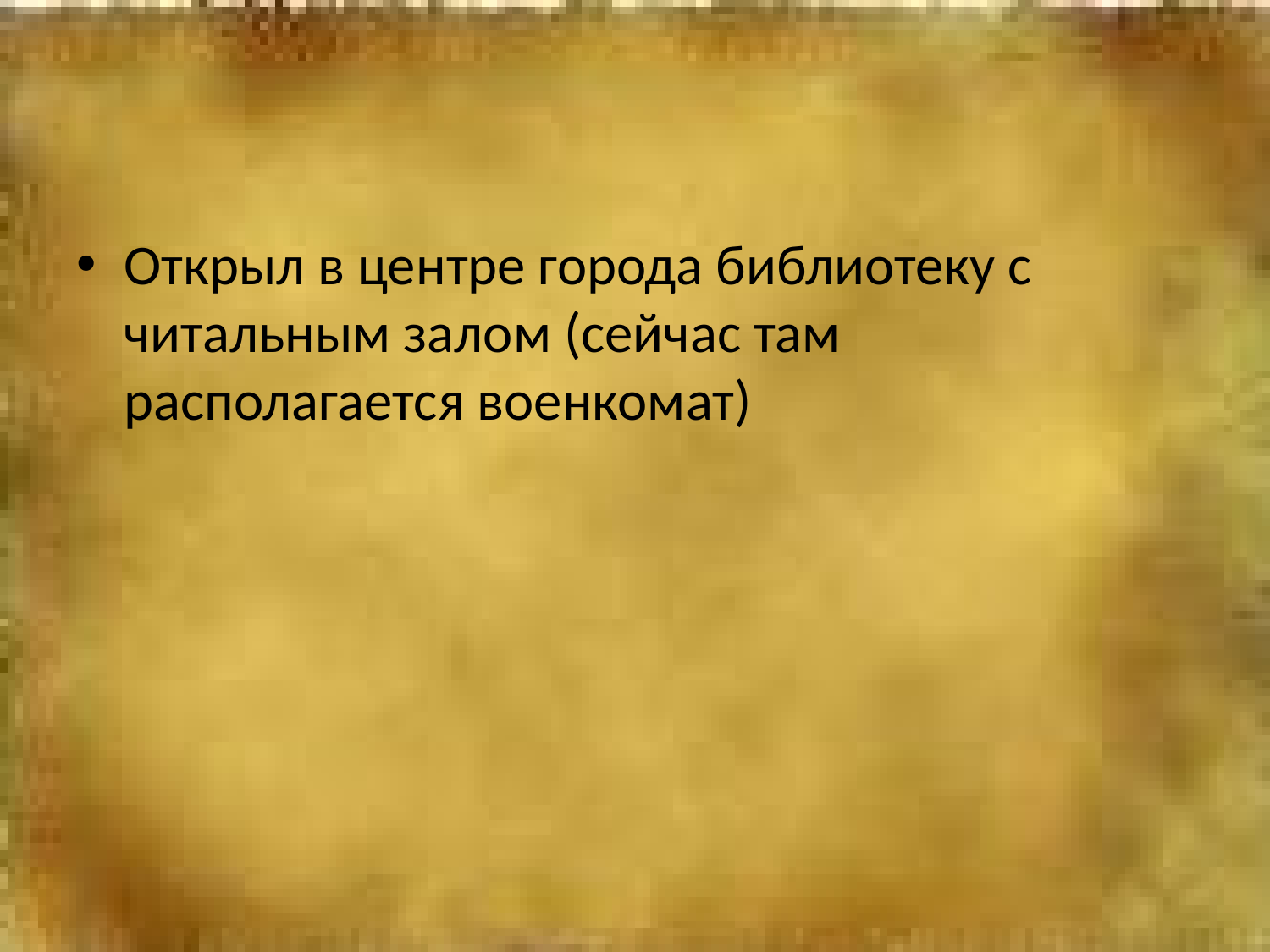

Открыл в центре города библиотеку с читальным залом (сейчас там располагается военкомат)